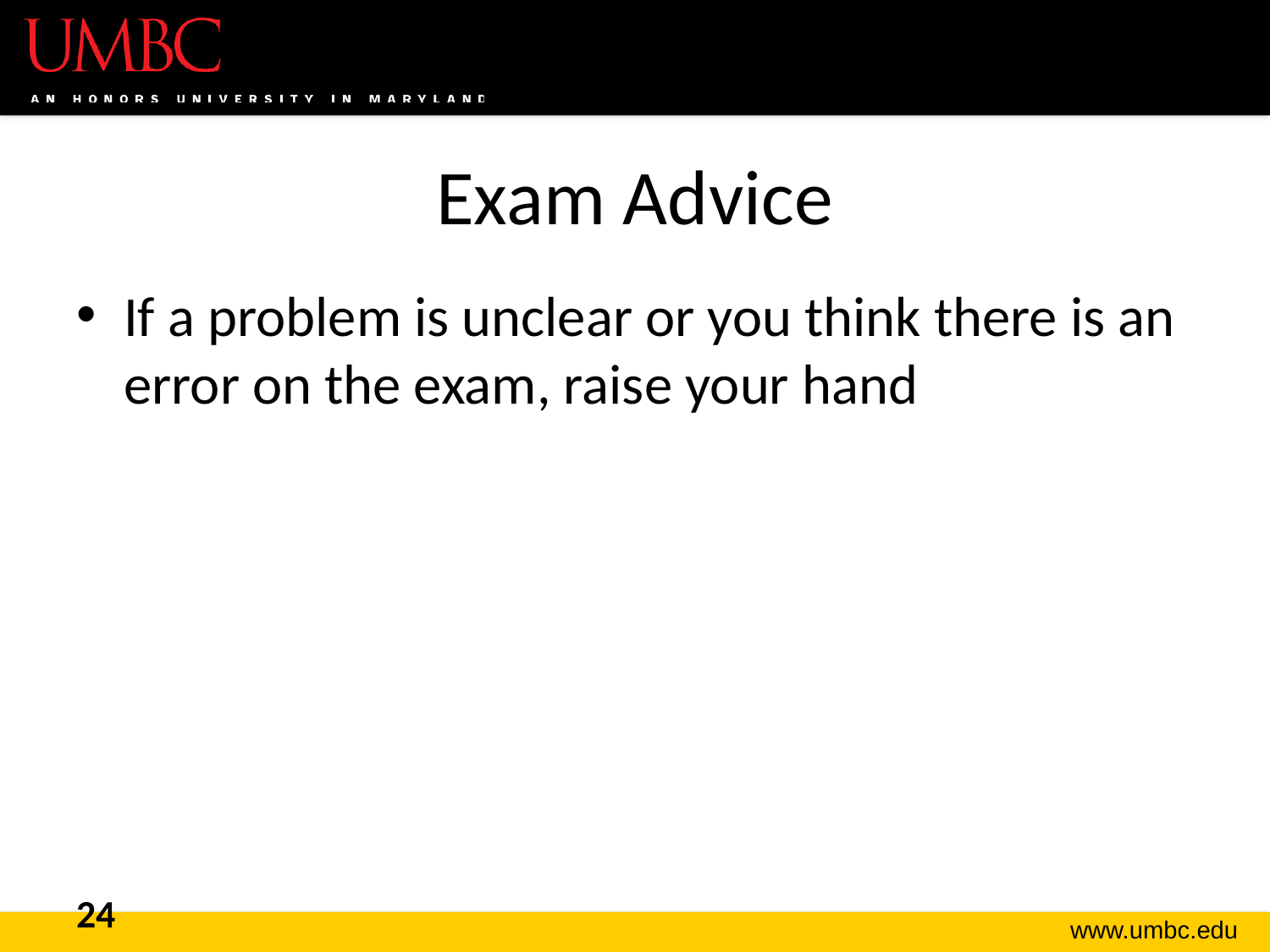

# Exam Advice
If a problem is unclear or you think there is an error on the exam, raise your hand

24